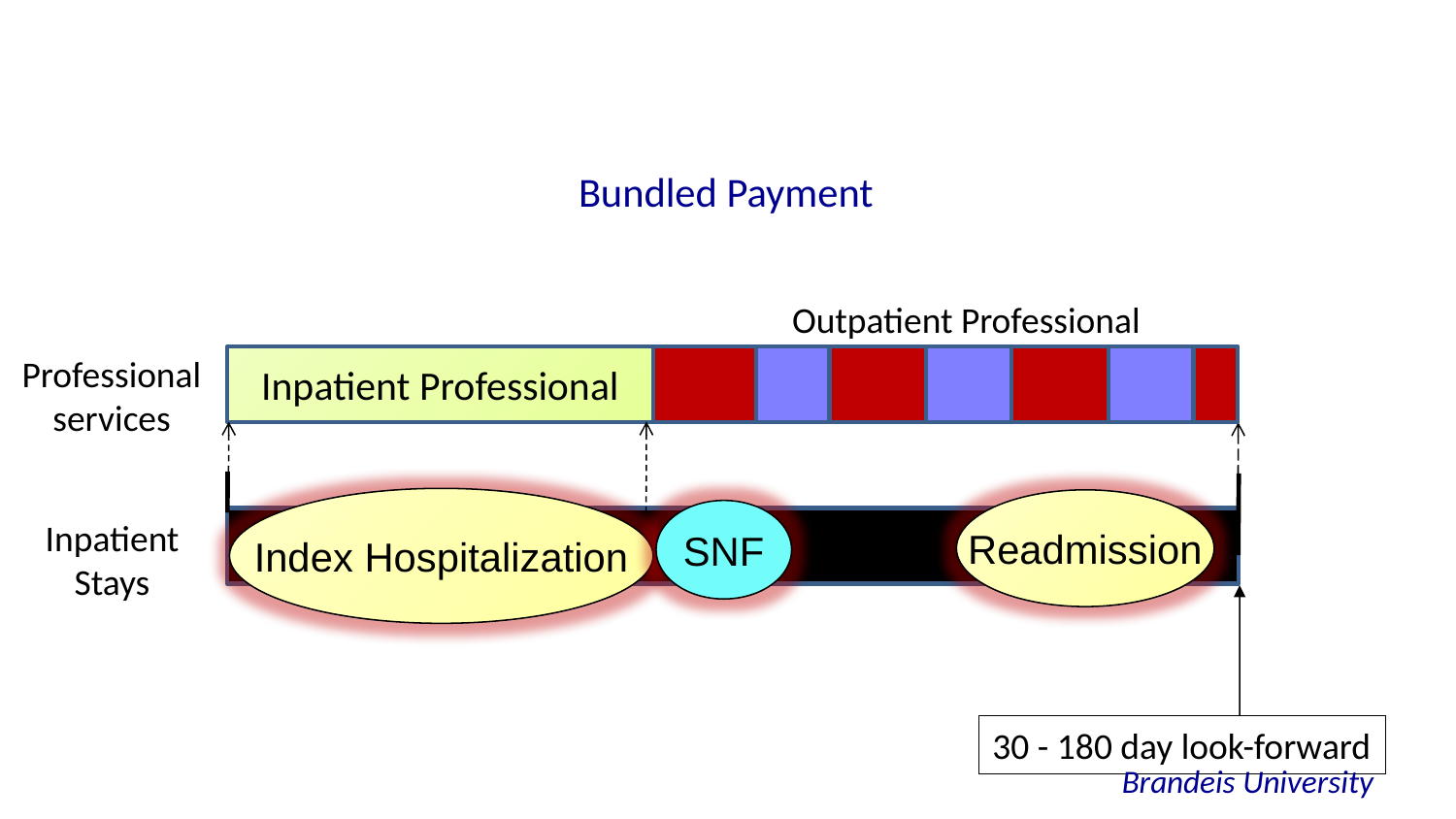

# Bundled Payment
Outpatient Professional
Professional services

Inpatient Professional

Index Hospitalization
Readmission
SNF

Inpatient Stays

30 - 180 day look-forward
Brandeis University